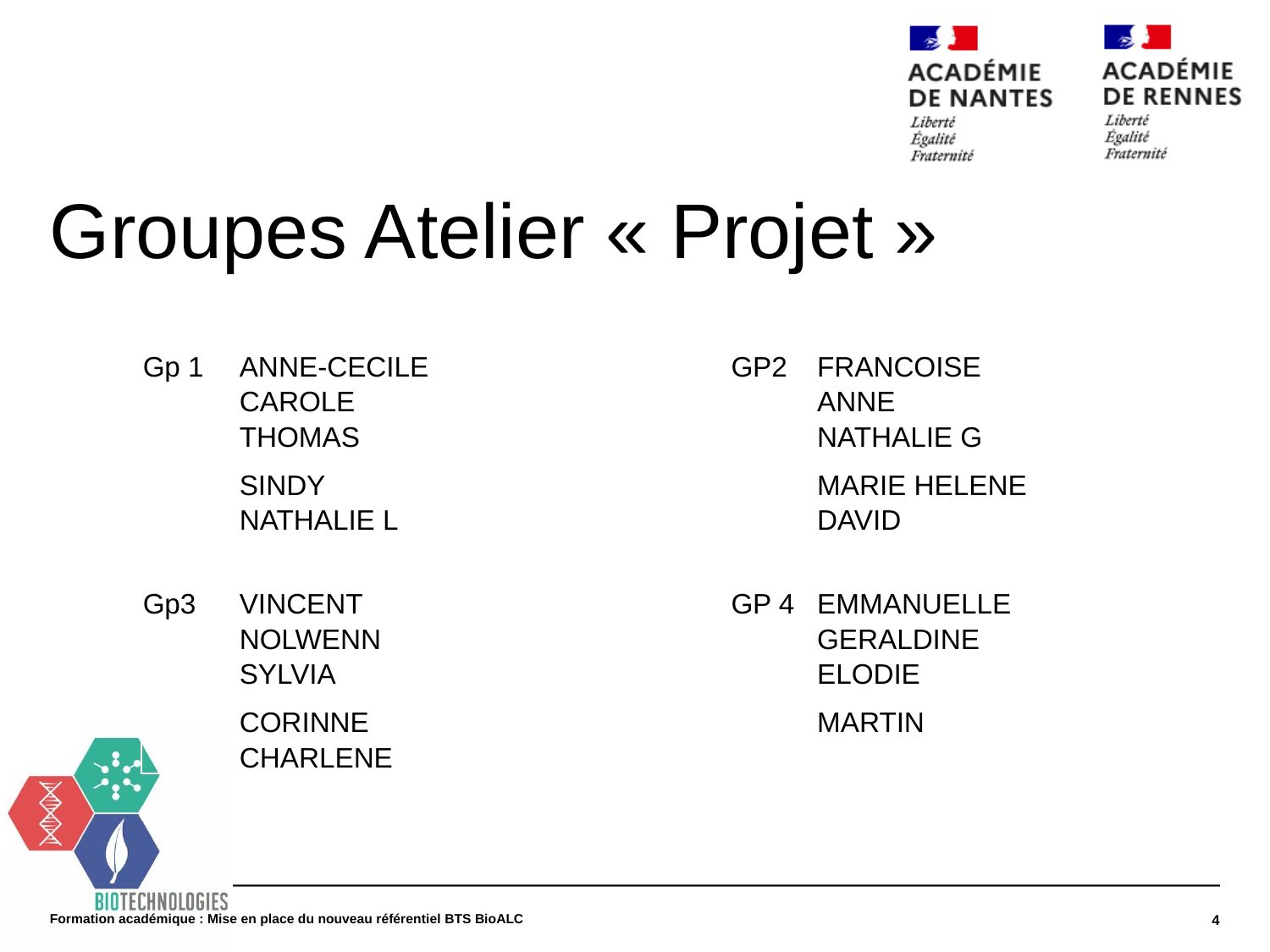

# Groupes Atelier « Projet »
| Gp 1 | ANNE-CECILE |  | GP2 | FRANCOISE |
| --- | --- | --- | --- | --- |
|  | CAROLE |  |  | ANNE |
|  | THOMAS |  |  | NATHALIE G |
|  | SINDY |  |  | MARIE HELENE |
|  | NATHALIE L |  |  | DAVID |
|  |  |  |  |  |
| Gp3 | VINCENT |  | GP 4 | EMMANUELLE |
|  | NOLWENN |  |  | GERALDINE |
|  | SYLVIA |  |  | ELODIE |
|  | CORINNE |  |  | MARTIN |
|  | CHARLENE |  |  |  |
Formation académique : Mise en place du nouveau référentiel BTS BioALC
4